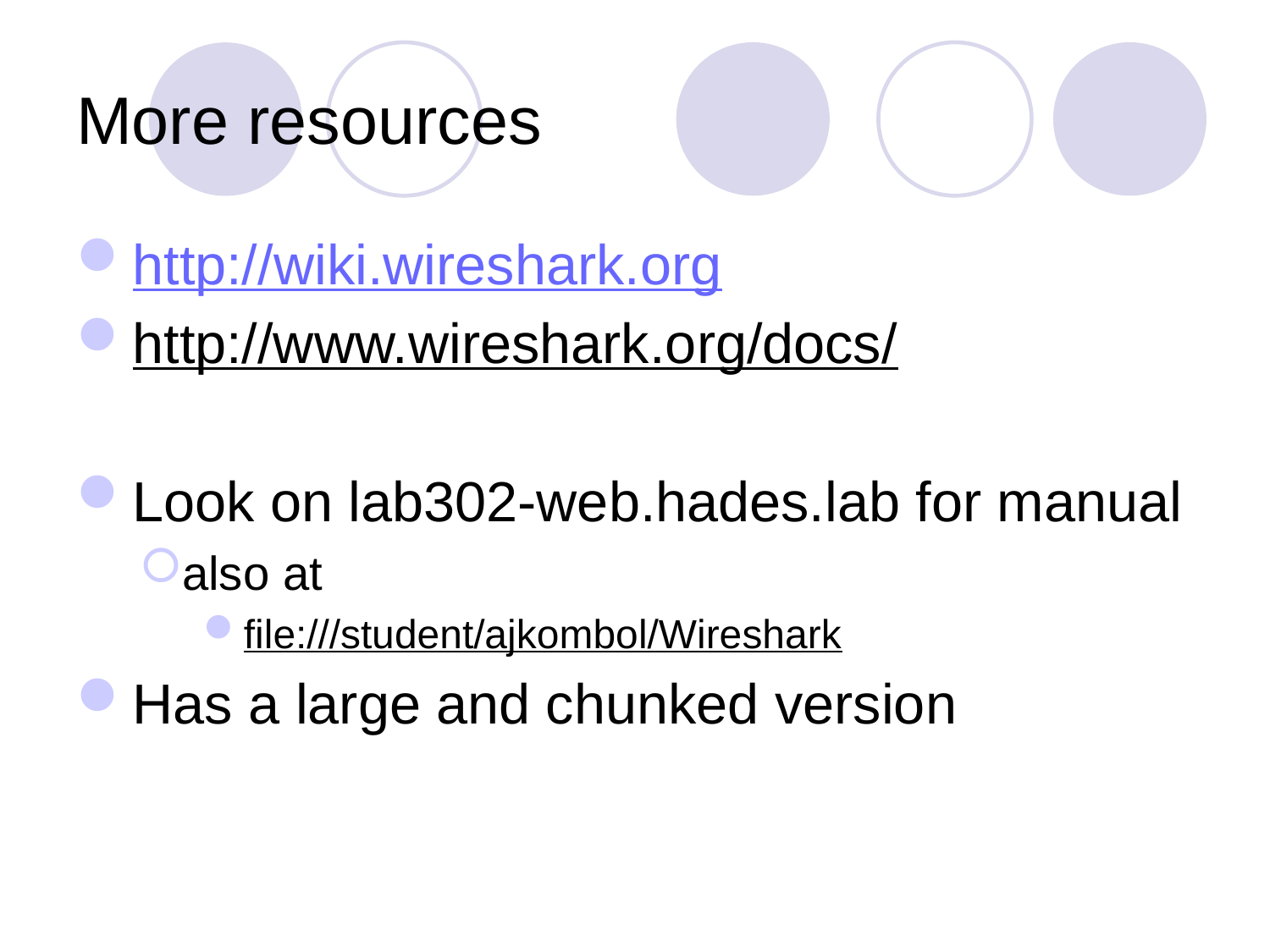

# More resources
http://wiki.wireshark.org
http://www.wireshark.org/docs/

Look on lab302-web.hades.lab for manual
also at
file:///student/ajkombol/Wireshark
Has a large and chunked version